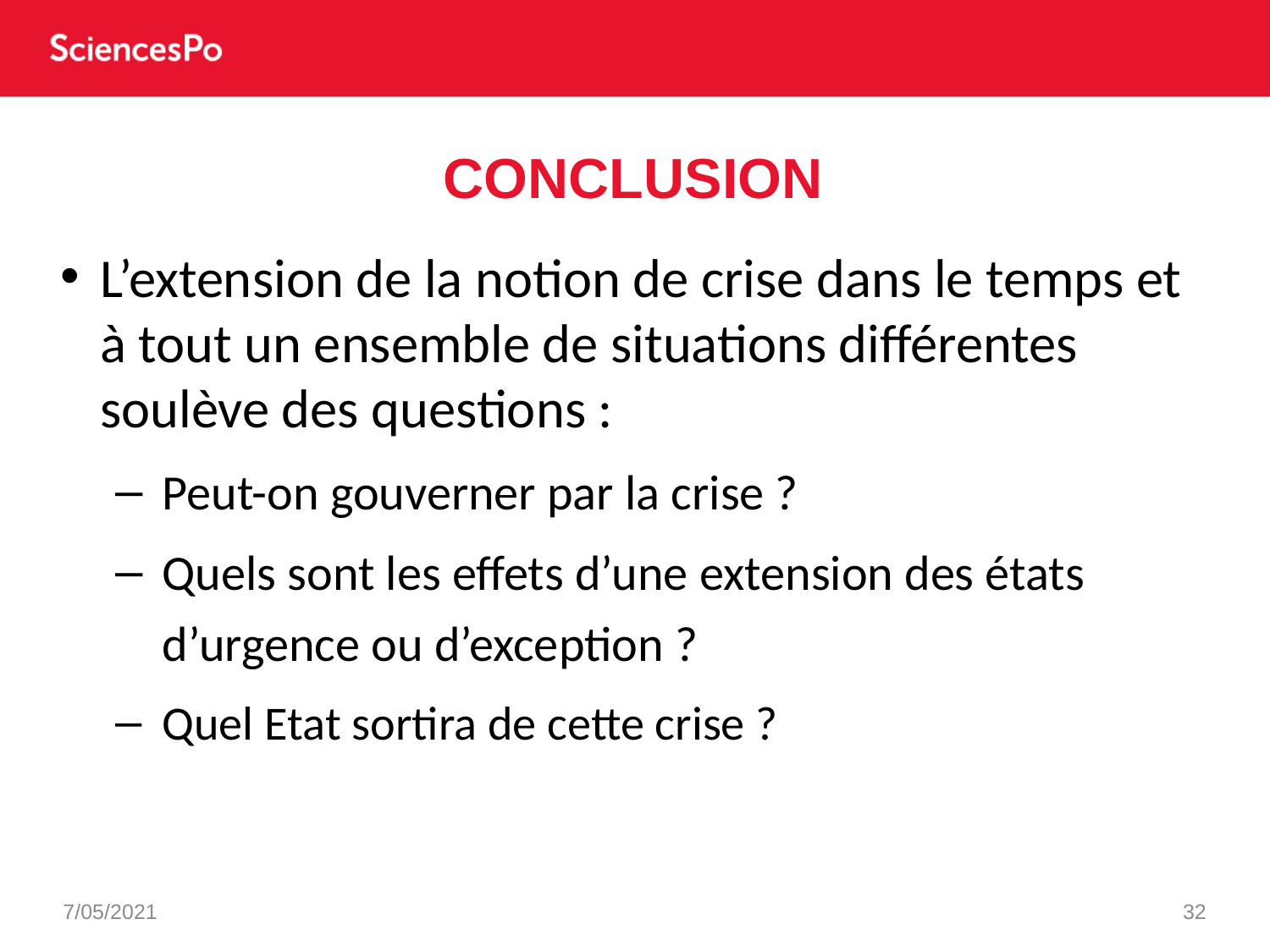

# conclusion
L’extension de la notion de crise dans le temps et à tout un ensemble de situations différentes soulève des questions :
Peut-on gouverner par la crise ?
Quels sont les effets d’une extension des états d’urgence ou d’exception ?
Quel Etat sortira de cette crise ?
7/05/2021
32